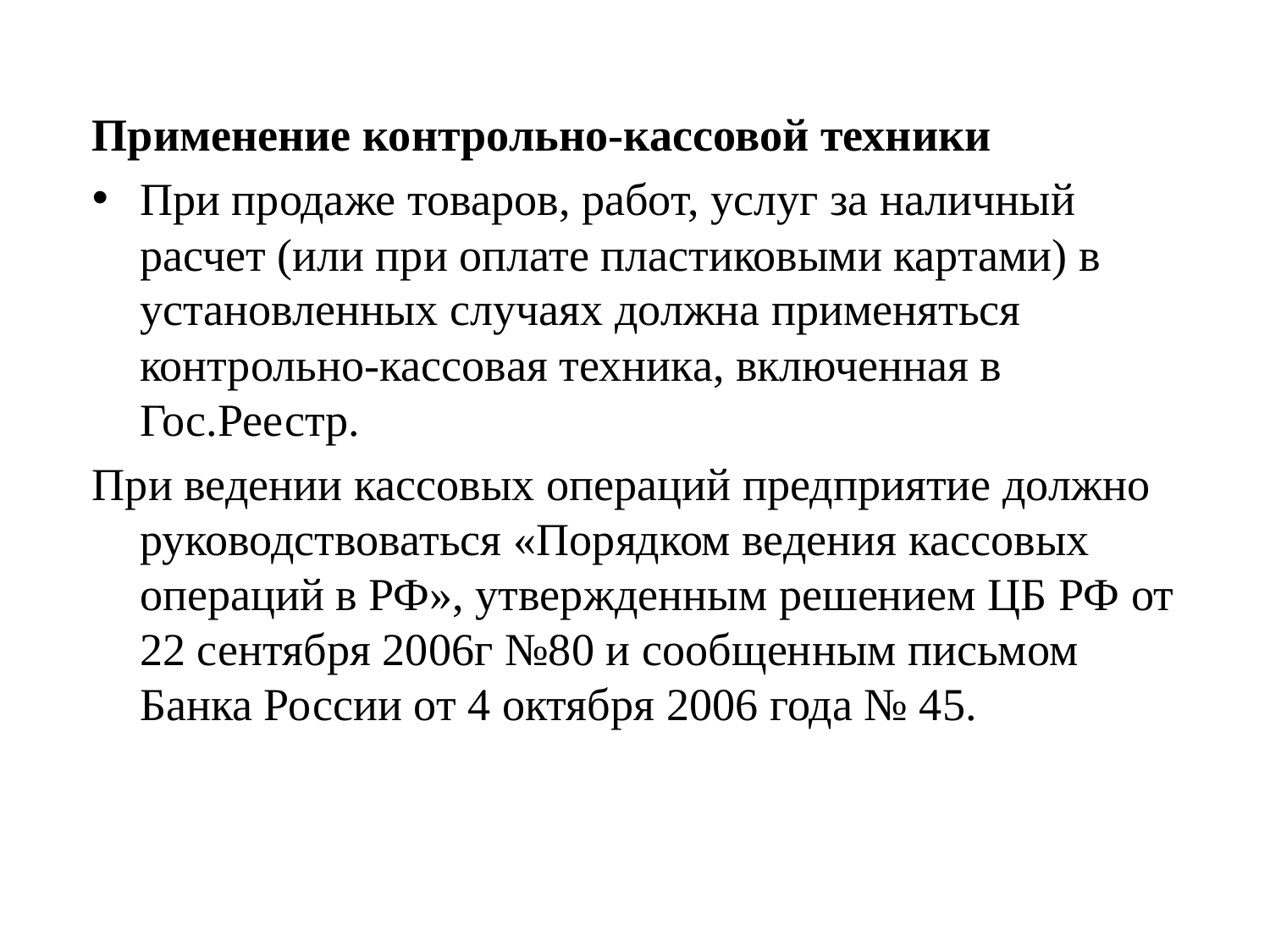

Применение контрольно-кассовой техники
При продаже товаров, работ, услуг за наличный расчет (или при оплате пластиковыми картами) в установленных случаях должна применяться контрольно-кассовая техника, включенная в Гос.Реестр.
При ведении кассовых операций предприятие должно руководствоваться «Порядком ведения кассовых операций в РФ», утвержденным решением ЦБ РФ от 22 сентября 2006г №80 и сообщенным письмом Банка России от 4 октября 2006 года № 45.